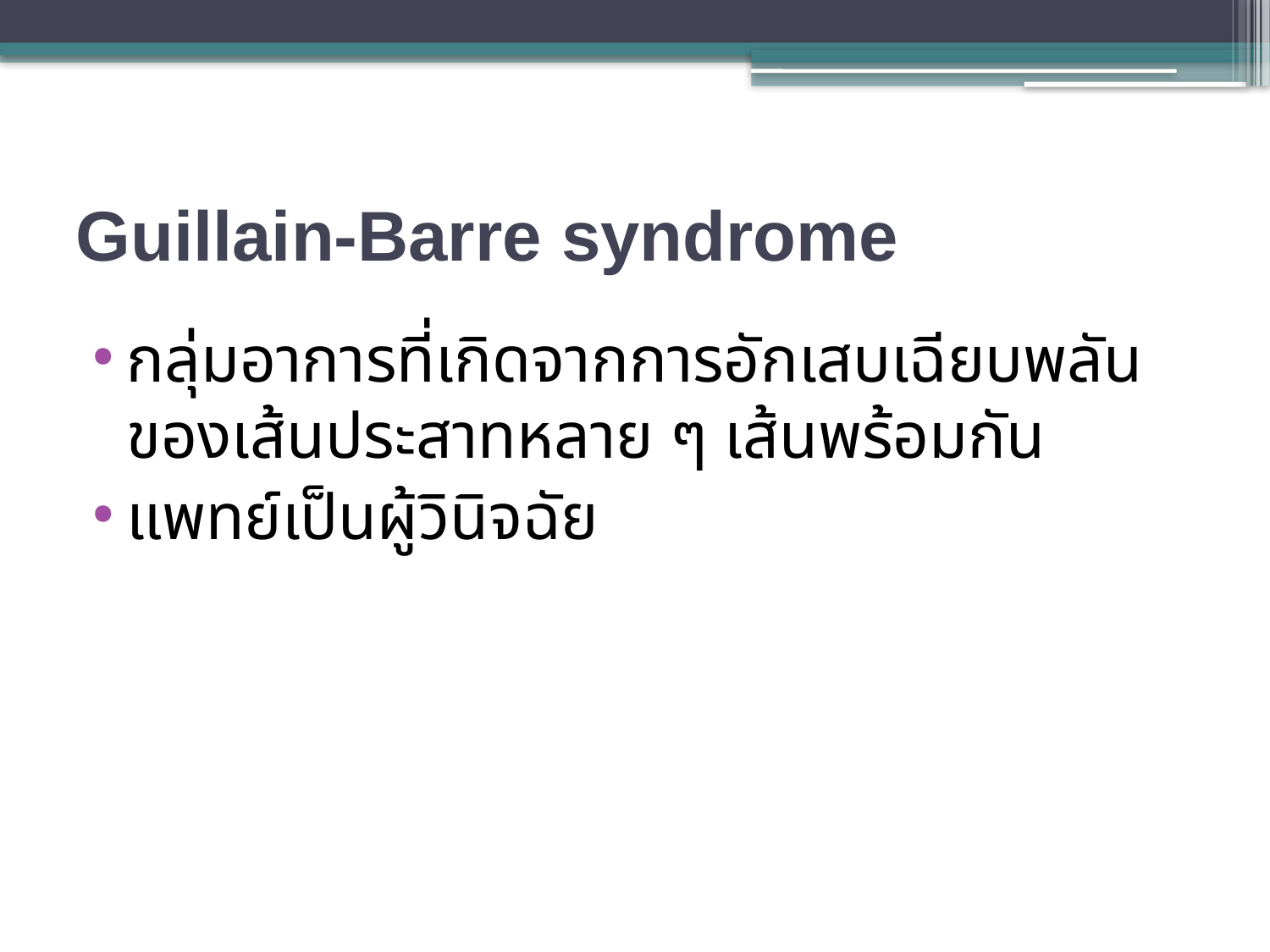

# Guillain-Barre syndrome
กลุ่มอาการที่เกิดจากการอักเสบเฉียบพลันของเส้นประสาทหลาย ๆ เส้นพร้อมกัน
แพทย์เป็นผู้วินิจฉัย